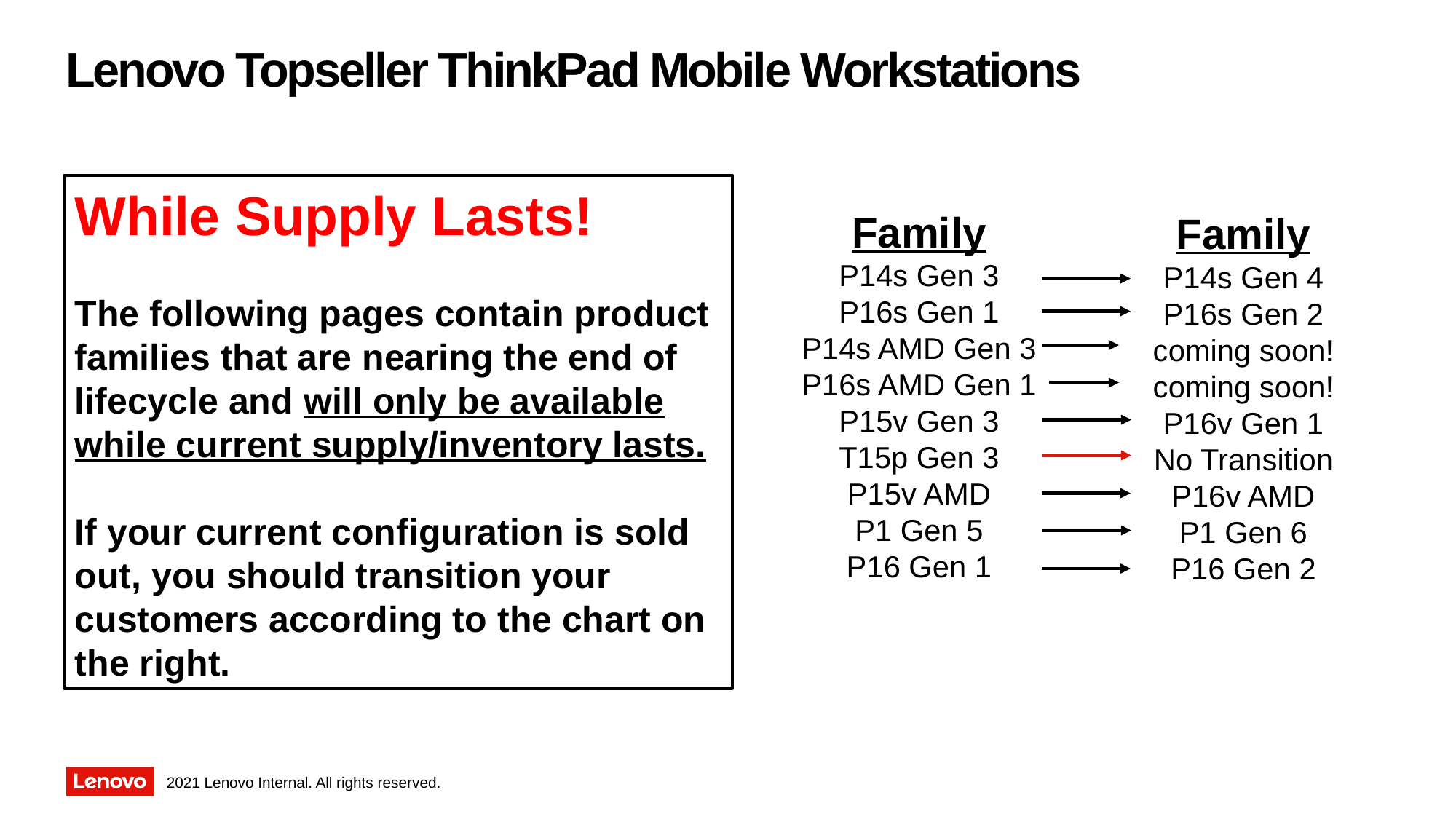

# Lenovo Topseller ThinkPad Mobile Workstations
While Supply Lasts!

The following pages contain product families that are nearing the end of lifecycle and will only be available while current supply/inventory lasts.

If your current configuration is sold out, you should transition your customers according to the chart on the right.
Family
P14s Gen 4
P16s Gen 2
coming soon!
coming soon!
P16v Gen 1
No Transition
P16v AMD
P1 Gen 6
P16 Gen 2
Family
P14s Gen 3
P16s Gen 1
P14s AMD Gen 3
P16s AMD Gen 1
P15v Gen 3
T15p Gen 3
P15v AMD
P1 Gen 5
P16 Gen 1